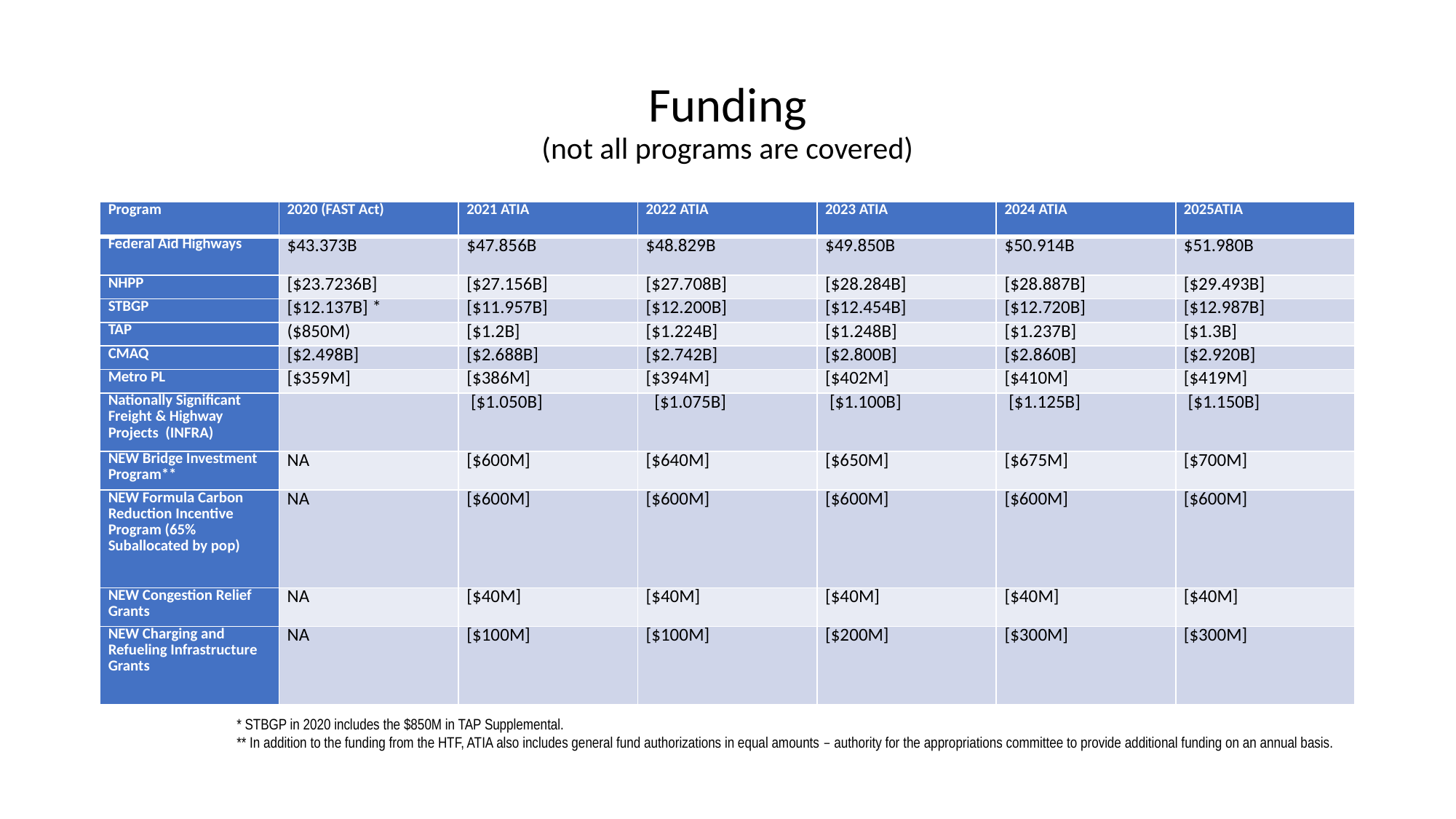

# Funding (not all programs are covered)
| Program | 2020 (FAST Act) | 2021 ATIA | 2022 ATIA | 2023 ATIA | 2024 ATIA | 2025ATIA |
| --- | --- | --- | --- | --- | --- | --- |
| Federal Aid Highways | $43.373B | $47.856B | $48.829B | $49.850B | $50.914B | $51.980B |
| NHPP | [$23.7236B] | [$27.156B] | [$27.708B] | [$28.284B] | [$28.887B] | [$29.493B] |
| STBGP | [$12.137B] \* | [$11.957B] | [$12.200B] | [$12.454B] | [$12.720B] | [$12.987B] |
| TAP | ($850M) | [$1.2B] | [$1.224B] | [$1.248B] | [$1.237B] | [$1.3B] |
| CMAQ | [$2.498B] | [$2.688B] | [$2.742B] | [$2.800B] | [$2.860B] | [$2.920B] |
| Metro PL | [$359M] | [$386M] | [$394M] | [$402M] | [$410M] | [$419M] |
| Nationally Significant Freight & Highway Projects (INFRA) |  | [$1.050B] | [$1.075B] | [$1.100B] | [$1.125B] | [$1.150B] |
| NEW Bridge Investment Program\*\* | NA | [$600M] | [$640M] | [$650M] | [$675M] | [$700M] |
| NEW Formula Carbon Reduction Incentive Program (65% Suballocated by pop) | NA | [$600M] | [$600M] | [$600M] | [$600M] | [$600M] |
| NEW Congestion Relief Grants | NA | [$40M] | [$40M] | [$40M] | [$40M] | [$40M] |
| NEW Charging and Refueling Infrastructure Grants | NA | [$100M] | [$100M] | [$200M] | [$300M] | [$300M] |
* STBGP in 2020 includes the $850M in TAP Supplemental.
** In addition to the funding from the HTF, ATIA also includes general fund authorizations in equal amounts – authority for the appropriations committee to provide additional funding on an annual basis.